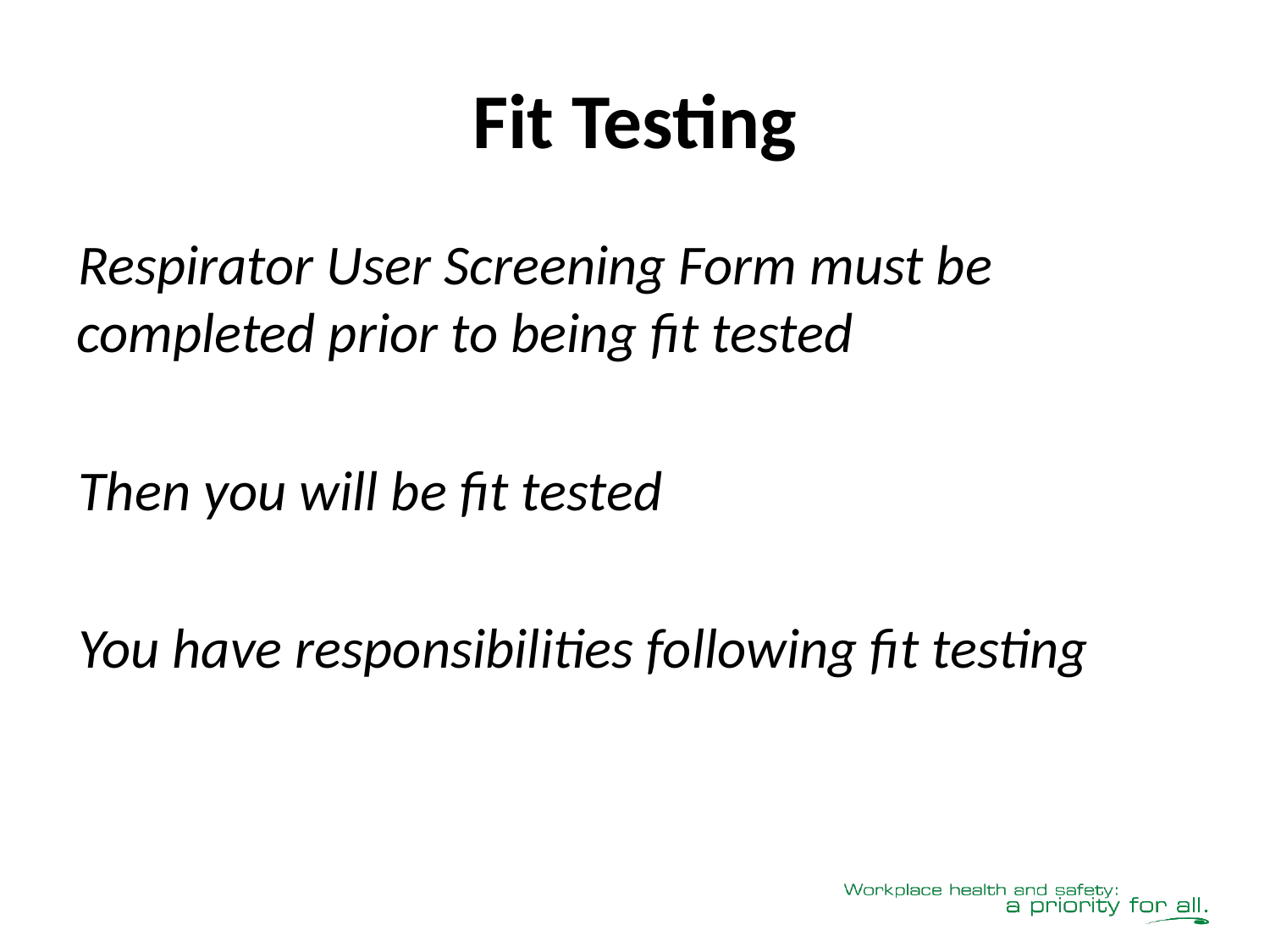

# Fit Testing
Respirator User Screening Form must be completed prior to being fit tested

Then you will be fit tested

You have responsibilities following fit testing